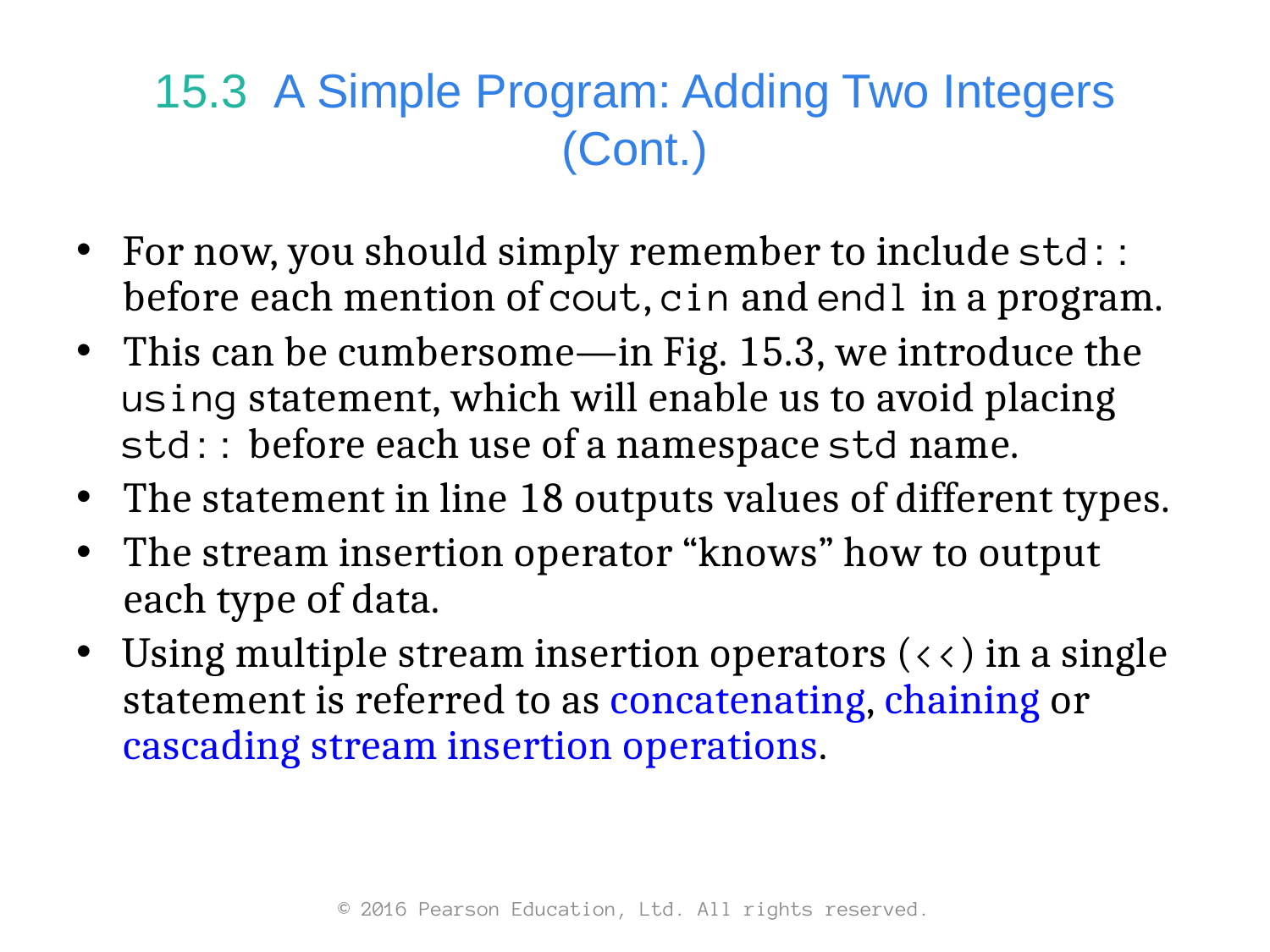

# 15.3  A Simple Program: Adding Two Integers (Cont.)
For now, you should simply remember to include std:: before each mention of cout, cin and endl in a program.
This can be cumbersome—in Fig. 15.3, we introduce the using statement, which will enable us to avoid placing std:: before each use of a namespace std name.
The statement in line 18 outputs values of different types.
The stream insertion operator “knows” how to output each type of data.
Using multiple stream insertion operators (<<) in a single statement is referred to as concatenating, chaining or cascading stream insertion operations.
© 2016 Pearson Education, Ltd. All rights reserved.